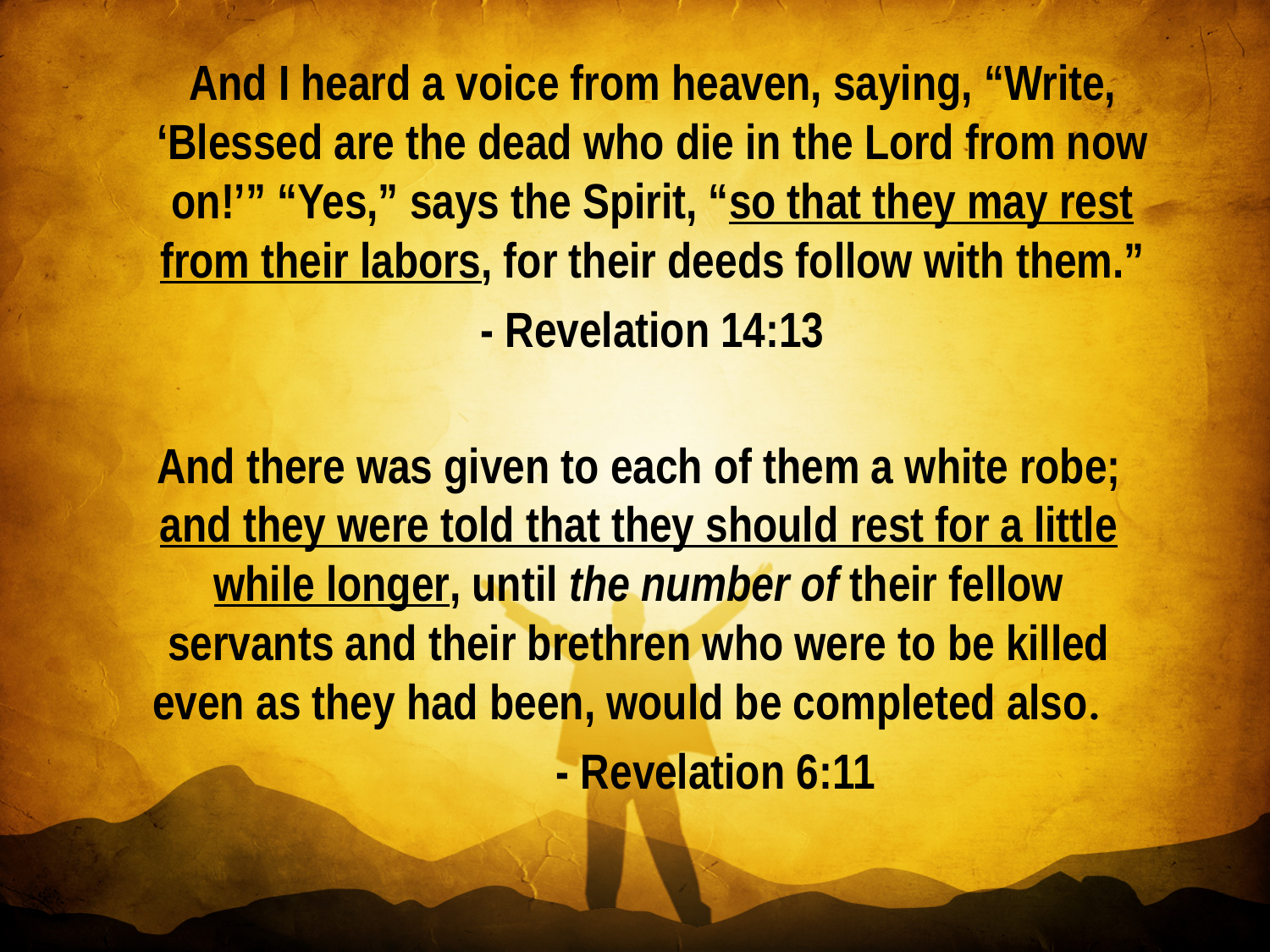

And I heard a voice from heaven, saying, “Write, ‘Blessed are the dead who die in the Lord from now on!’” “Yes,” says the Spirit, “so that they may rest from their labors, for their deeds follow with them.”
- Revelation 14:13
And there was given to each of them a white robe; and they were told that they should rest for a little while longer, until the number of their fellow servants and their brethren who were to be killed even as they had been, would be completed also.
             - Revelation 6:11